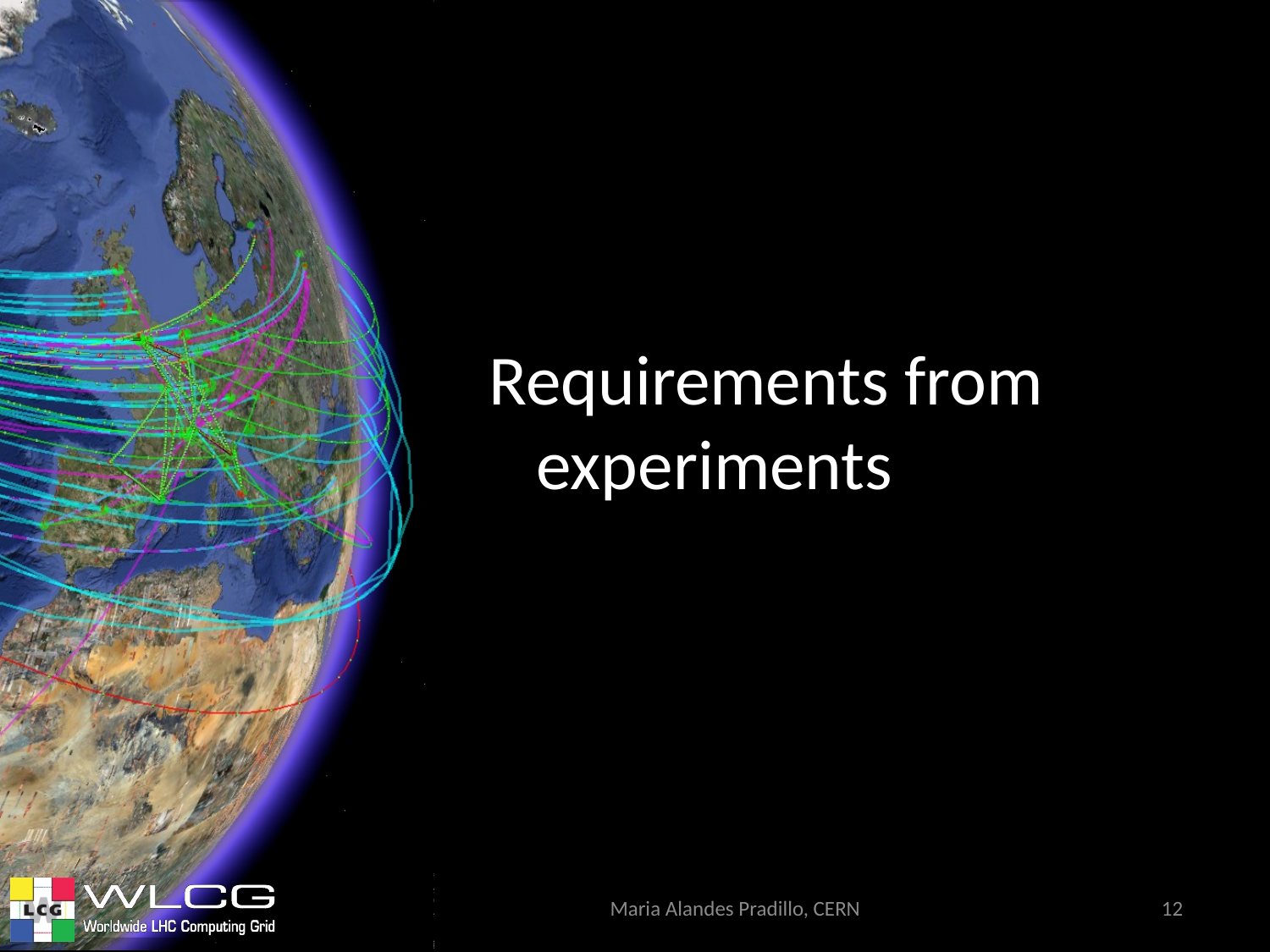

Requirements from experiments
Maria Alandes Pradillo, CERN
12